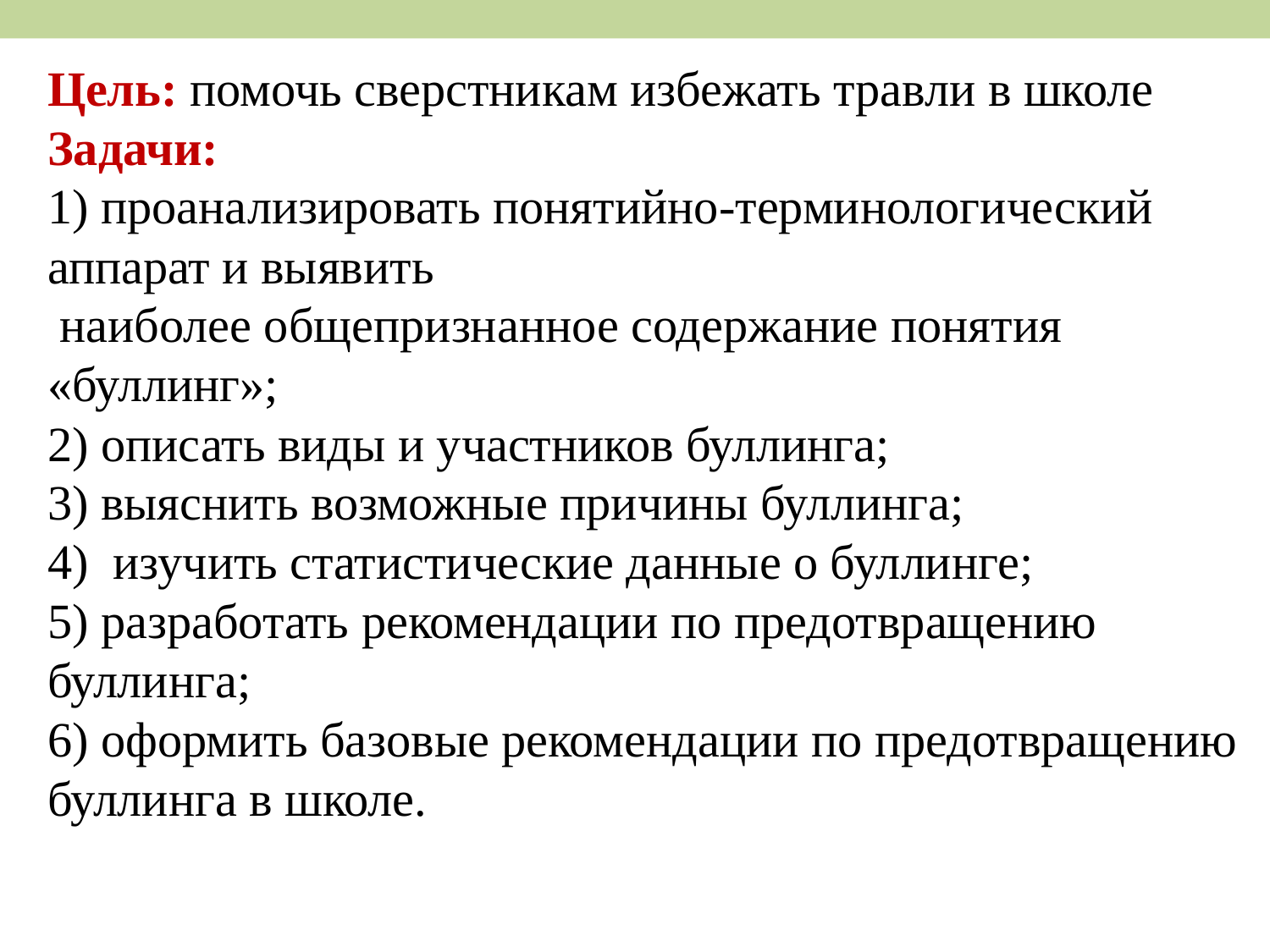

Цель: помочь сверстникам избежать травли в школе
Задачи:
1) проанализировать понятийно-терминологический аппарат и выявить
 наиболее общепризнанное содержание понятия «буллинг»;
2) описать виды и участников буллинга;
3) выяснить возможные причины буллинга;
4)  изучить статистические данные о буллинге;
5) разработать рекомендации по предотвращению буллинга;
6) оформить базовые рекомендации по предотвращению буллинга в школе.